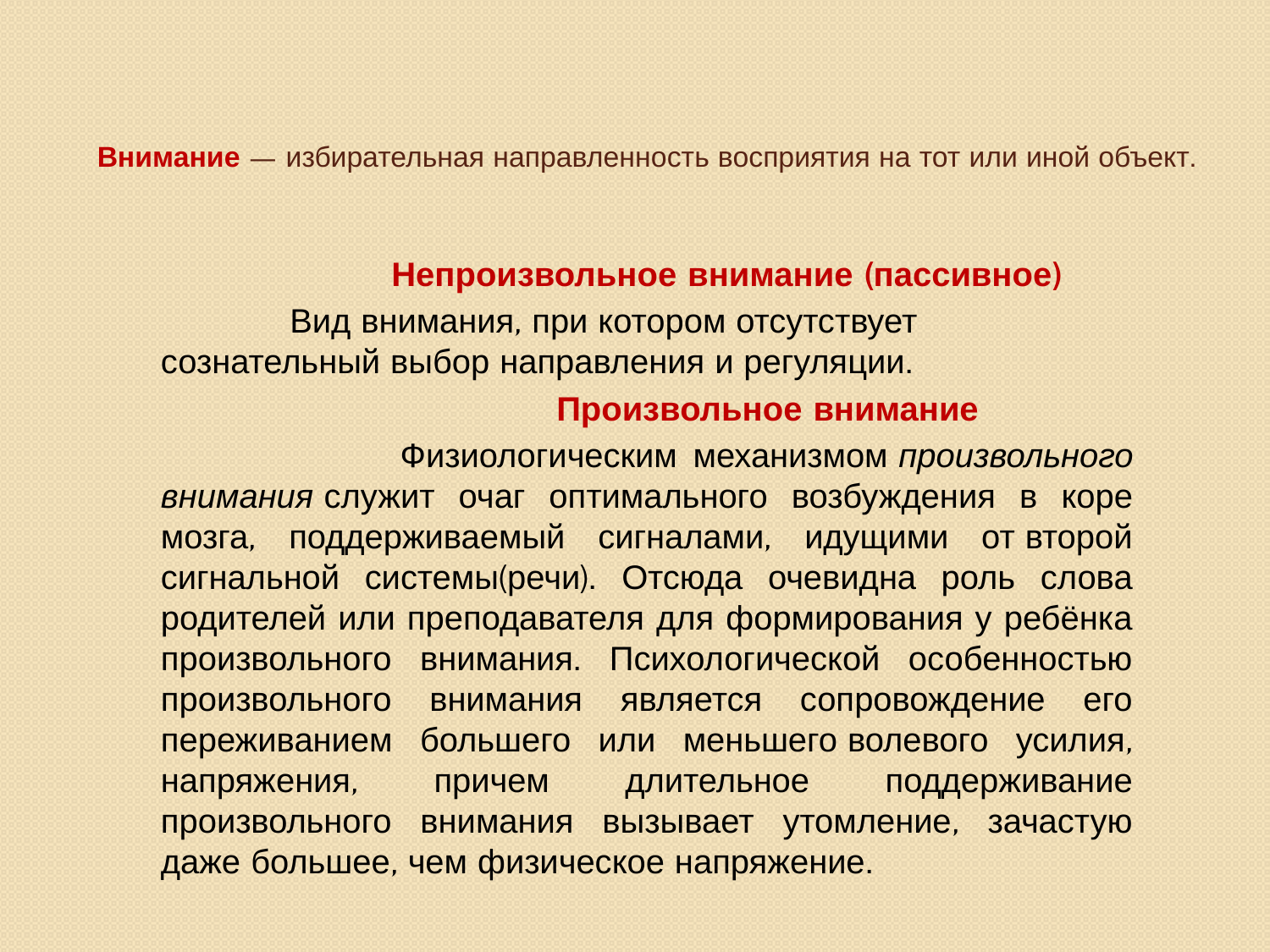

# Внимание — избирательная направленность восприятия на тот или иной объект.
                        Непроизвольное внимание (пассивное)
                Вид внимания, при котором отсутствует сознательный выбор направления и регуляции.
                                       Произвольное внимание
                 Физиологическим механизмом произвольного внимания служит очаг оптимального возбуждения в коре мозга, поддерживаемый сигналами, идущими от второй сигнальной системы(речи). Отсюда очевидна роль слова родителей или преподавателя для формирования у ребёнка произвольного внимания. Психологической особенностью произвольного внимания является сопровождение его переживанием большего или меньшего волевого усилия, напряжения, причем длительное поддерживание произвольного внимания вызывает утомление, зачастую даже большее, чем физическое напряжение.